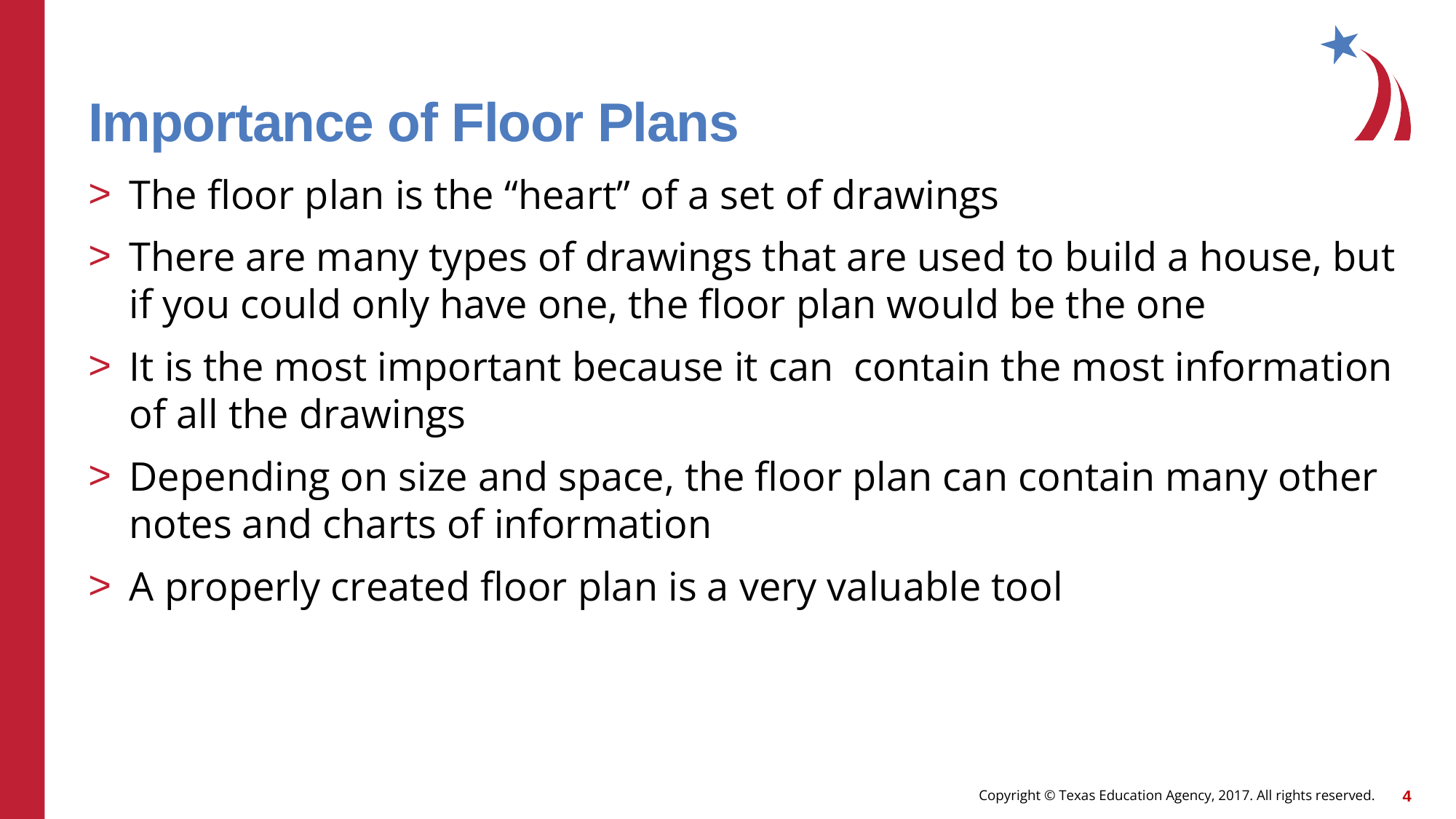

# Importance of Floor Plans
The floor plan is the “heart” of a set of drawings
There are many types of drawings that are used to build a house, but if you could only have one, the floor plan would be the one
It is the most important because it can  contain the most information of all the drawings
Depending on size and space, the floor plan can contain many other notes and charts of information
A properly created floor plan is a very valuable tool